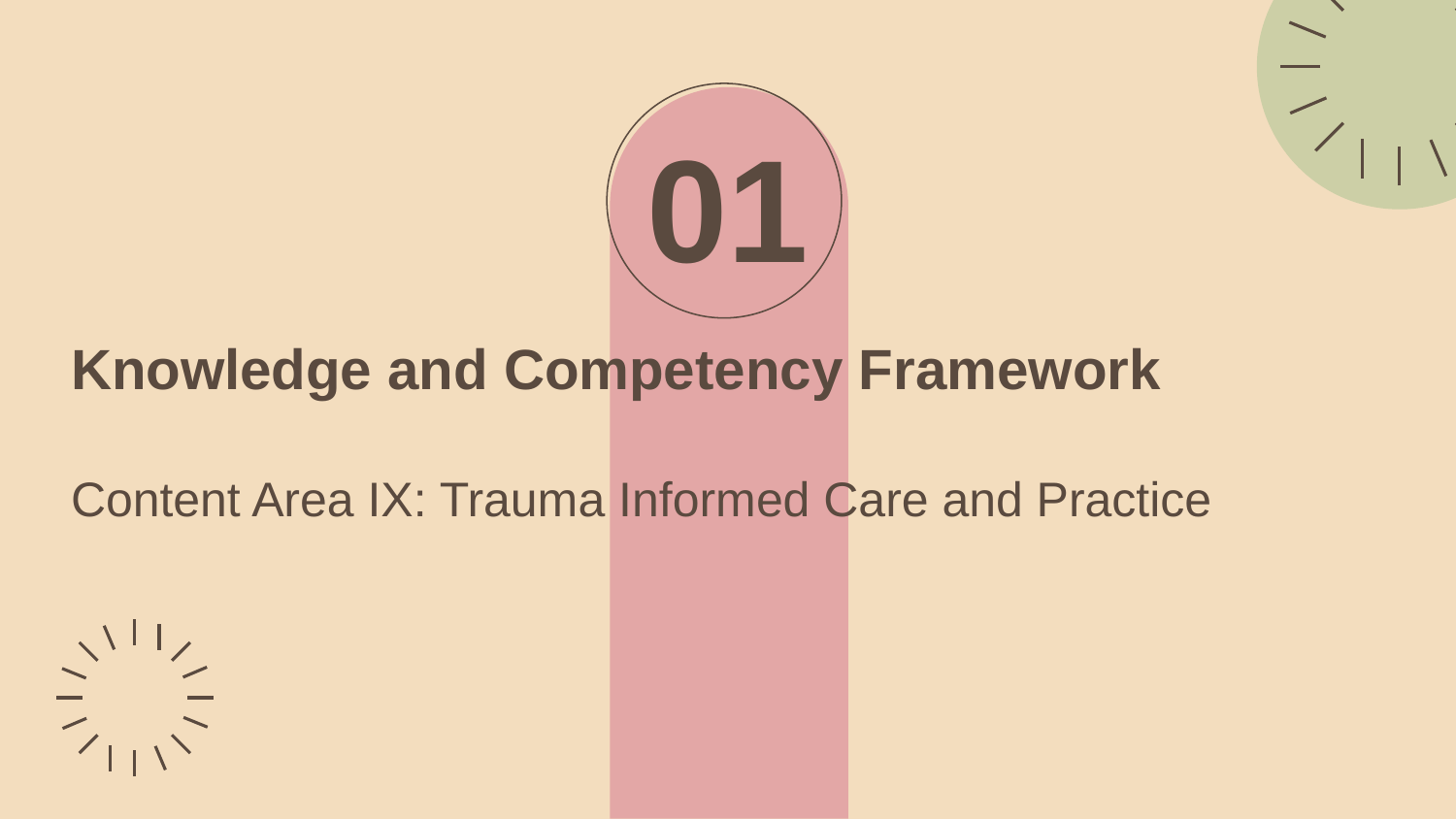

01
# Knowledge and Competency Framework

Content Area IX: Trauma Informed Care and Practice